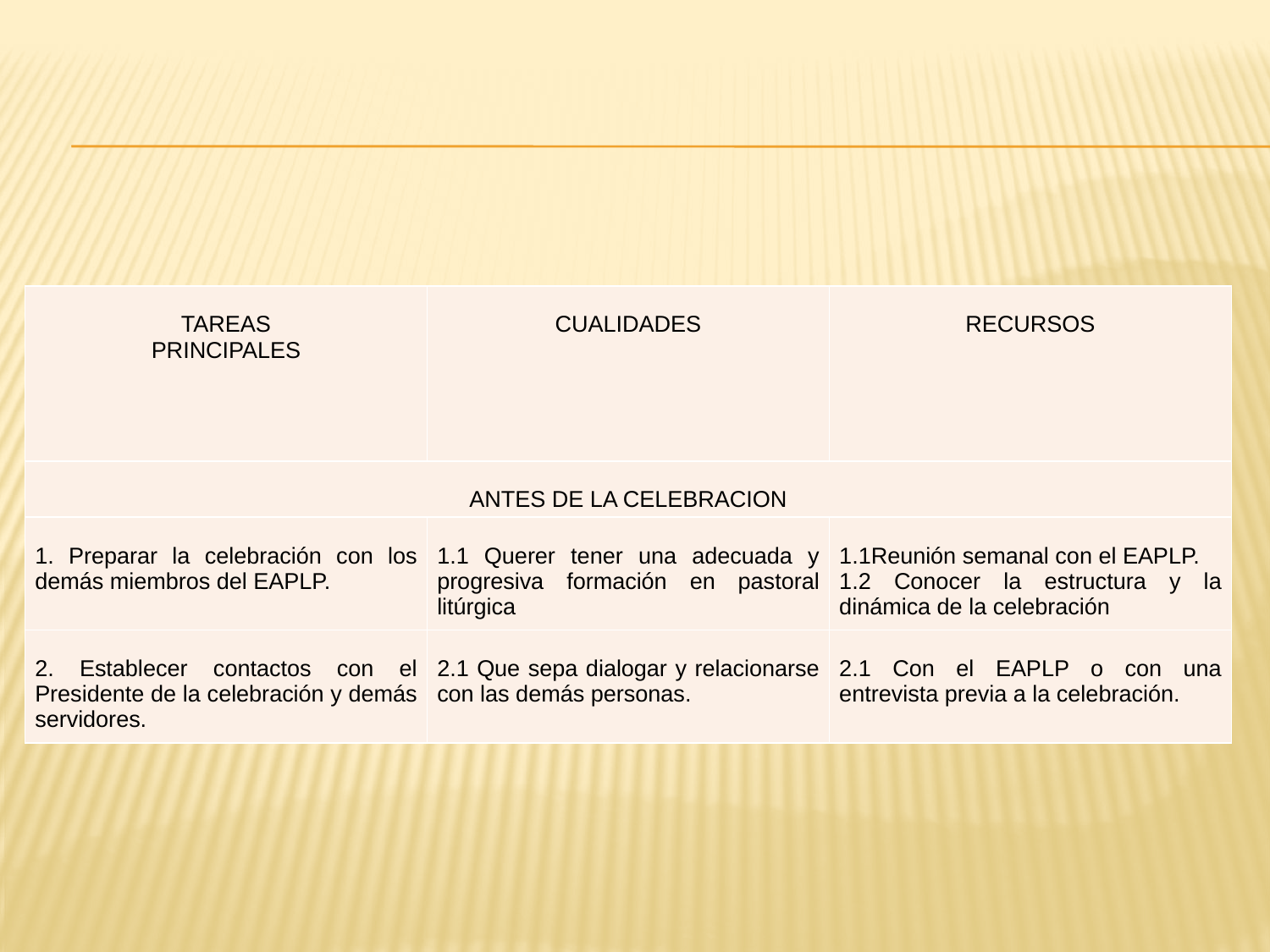

| TAREAS PRINCIPALES | CUALIDADES | RECURSOS |
| --- | --- | --- |
| ANTES DE LA CELEBRACION |  |  |
| 1. Preparar la celebración con los demás miembros del EAPLP. | 1.1 Querer tener una adecuada y progresiva formación en pastoral litúrgica | 1.1Reunión semanal con el EAPLP. 1.2 Conocer la estructura y la dinámica de la celebración |
| 2. Establecer contactos con el Presidente de la celebración y demás servidores. | 2.1 Que sepa dialogar y relacionarse con las demás personas. | 2.1 Con el EAPLP o con una entrevista previa a la celebración. |